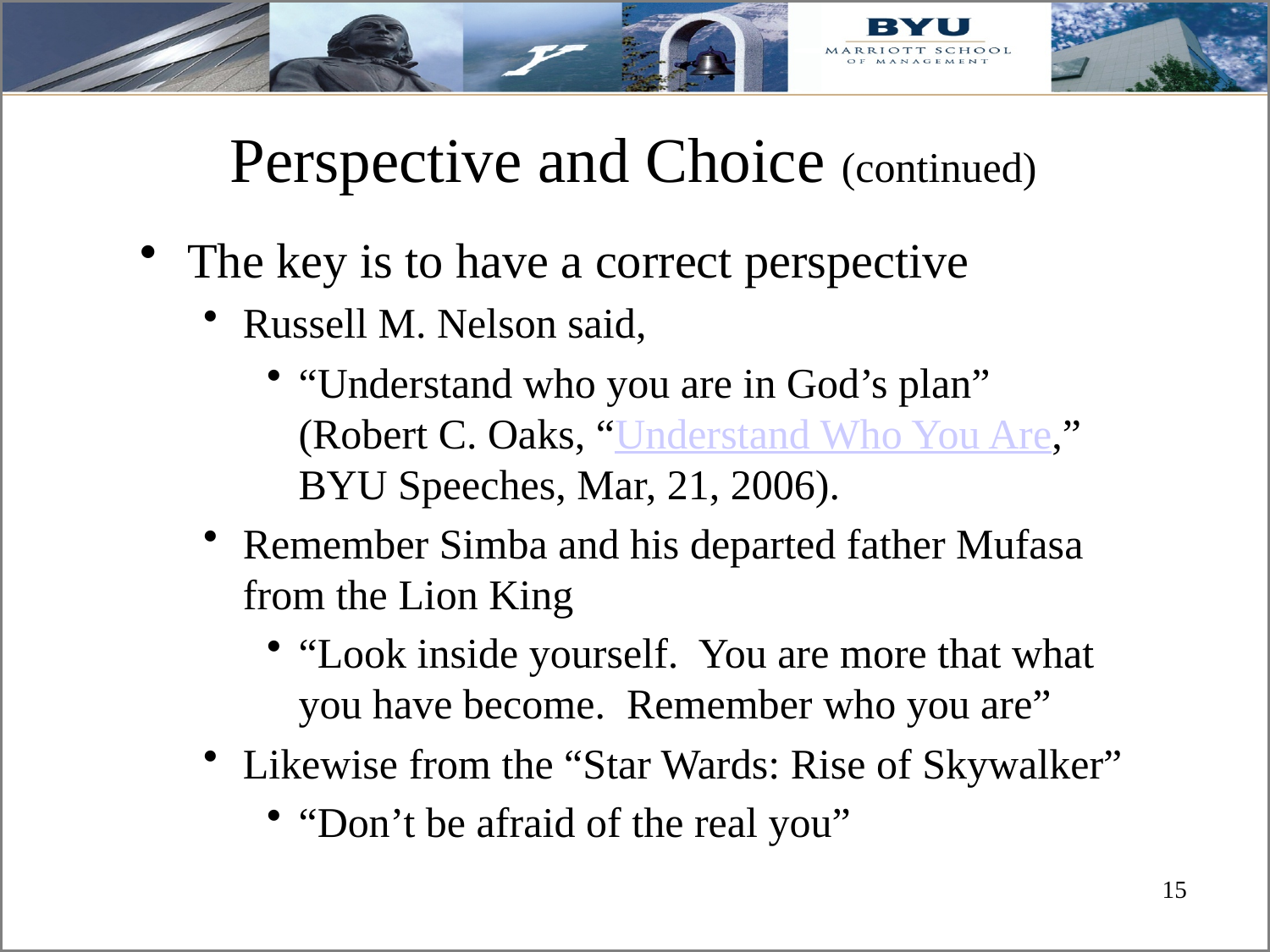

# Perspective and Choice (continued)
The key is to have a correct perspective
Russell M. Nelson said,
“Understand who you are in God’s plan” (Robert C. Oaks, “Understand Who You Are,” BYU Speeches, Mar, 21, 2006).
Remember Simba and his departed father Mufasa from the Lion King
“Look inside yourself.  You are more that what you have become.  Remember who you are”
Likewise from the “Star Wards: Rise of Skywalker”
“Don’t be afraid of the real you”